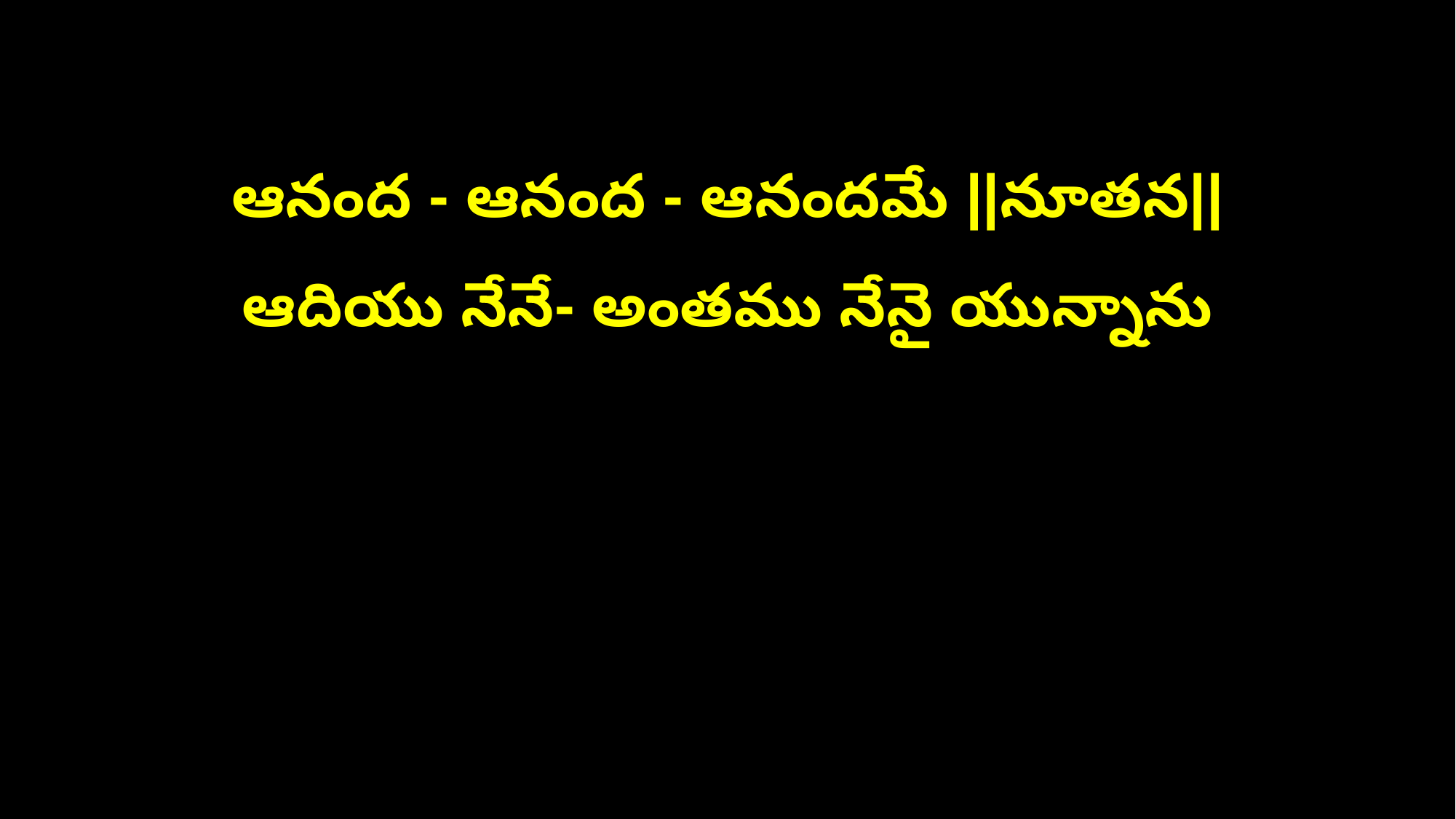

ఆనంద - ఆనంద - ఆనందమే ||నూతన||
ఆదియు నేనే- అంతము నేనై యున్నాను